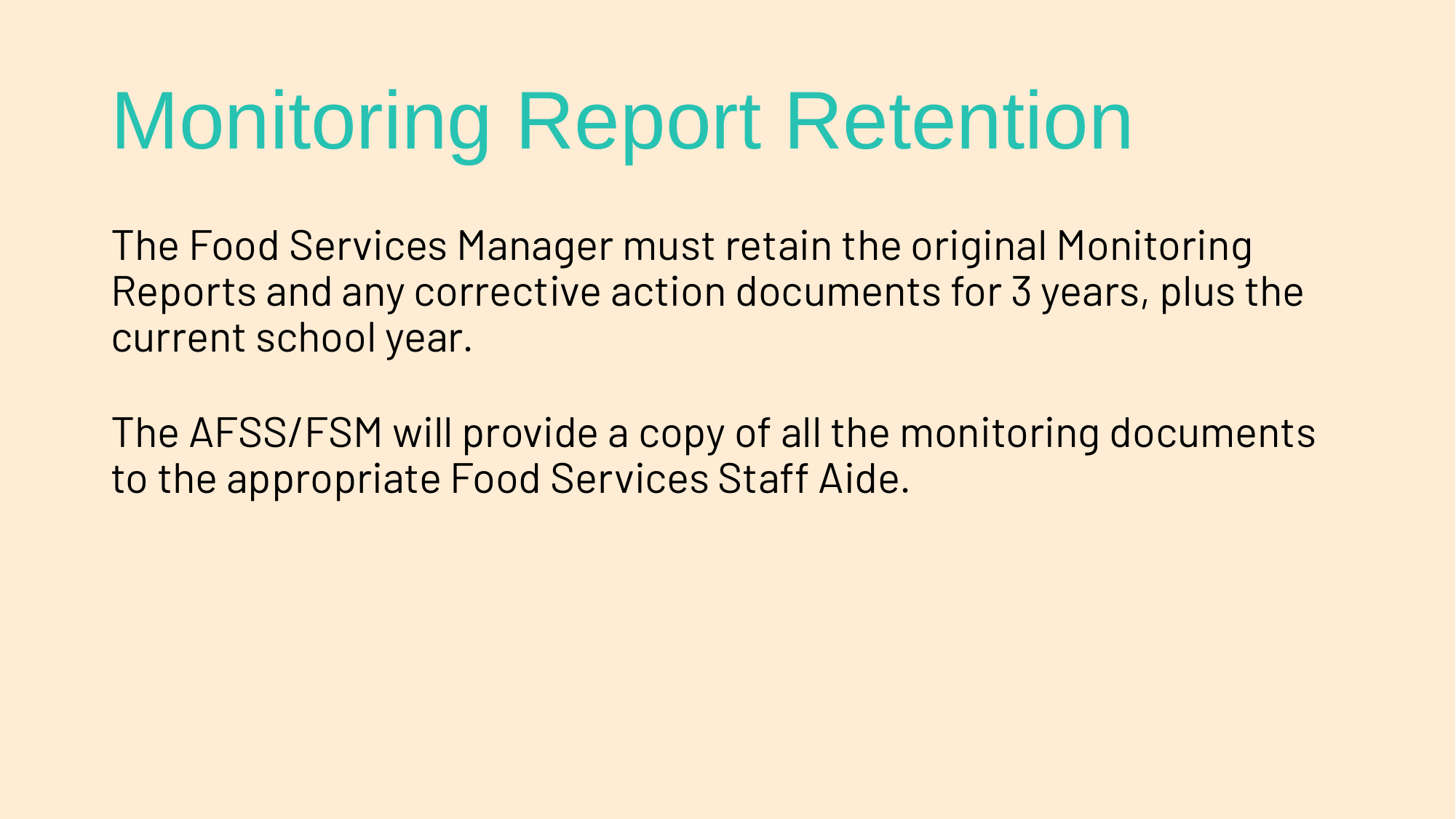

# Monitoring Report Retention
The Food Services Manager must retain the original Monitoring Reports and any corrective action documents for 3 years, plus the current school year.

The AFSS/FSM will provide a copy of all the monitoring documents to the appropriate Food Services Staff Aide.